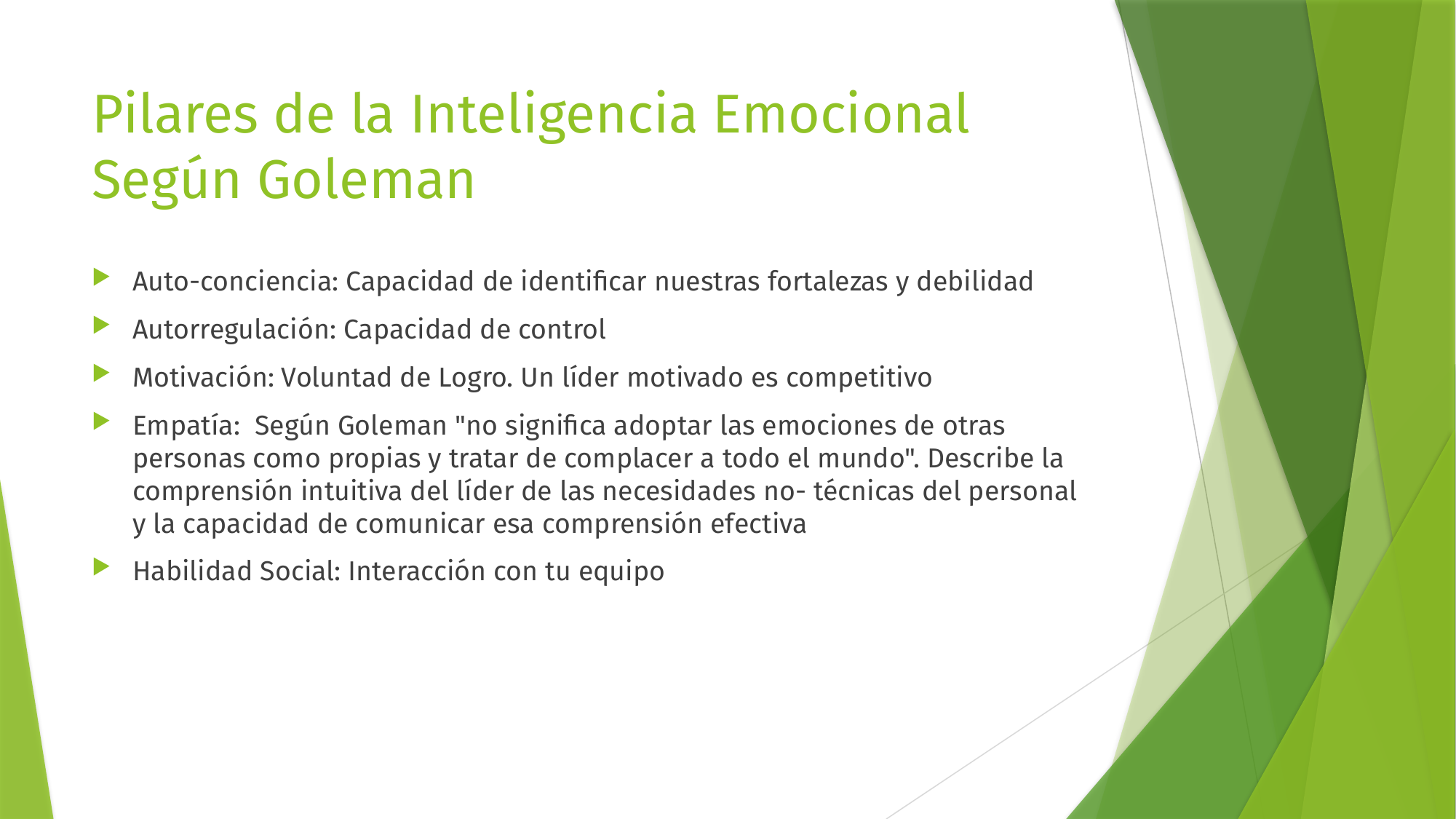

# Pilares de la Inteligencia Emocional Según Goleman
Auto-conciencia: Capacidad de identificar nuestras fortalezas y debilidad
Autorregulación: Capacidad de control
Motivación: Voluntad de Logro. Un líder motivado es competitivo
Empatía:  Según Goleman "no significa adoptar las emociones de otras personas como propias y tratar de complacer a todo el mundo". Describe la comprensión intuitiva del líder de las necesidades no- técnicas del personal y la capacidad de comunicar esa comprensión efectiva
Habilidad Social: Interacción con tu equipo